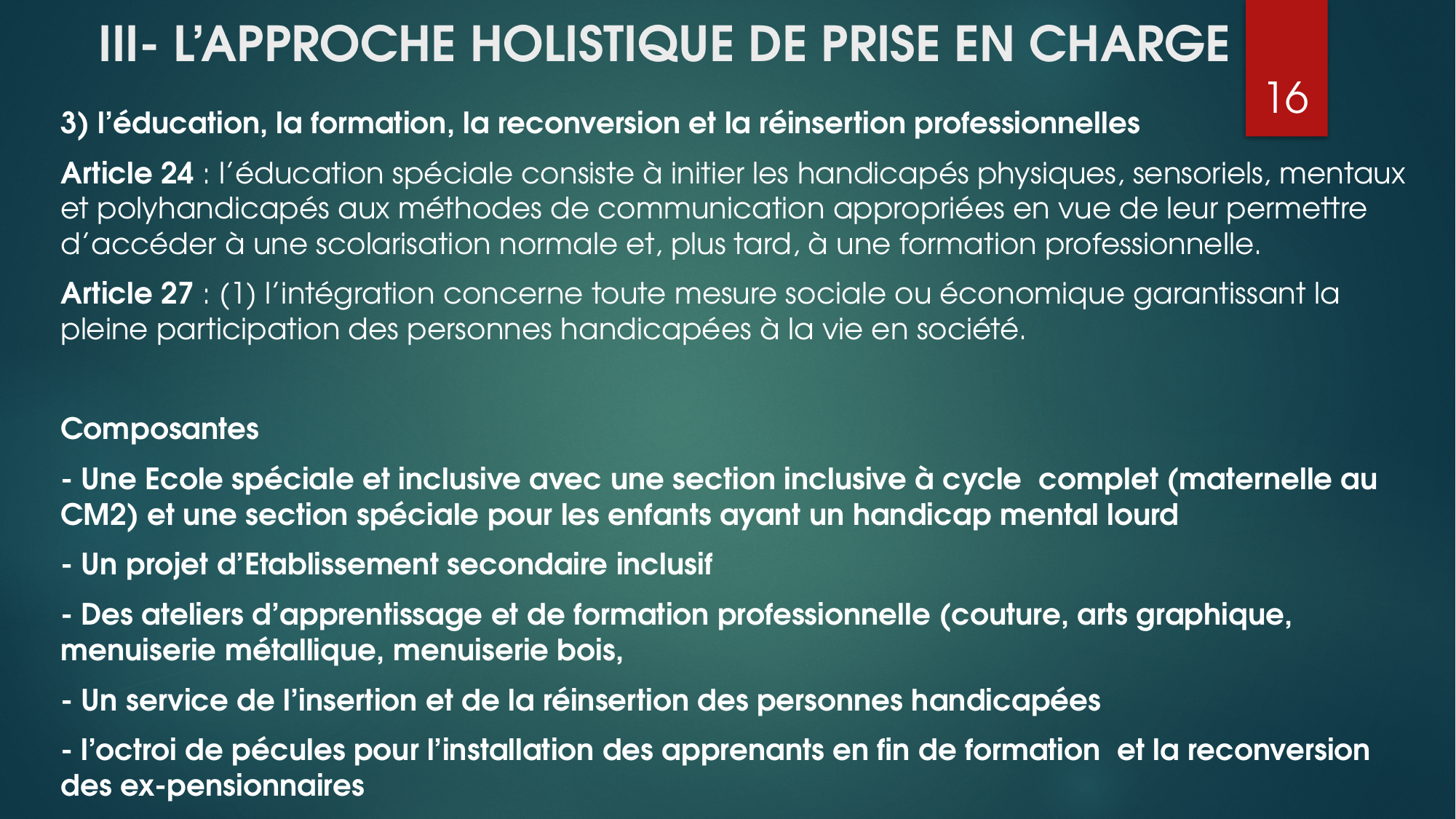

# III- L’APPROCHE HOLISTIQUE DE PRISE EN CHARGE
16
3) l’éducation, la formation, la reconversion et la réinsertion professionnelles
Article 24 : l’éducation spéciale consiste à initier les handicapés physiques, sensoriels, mentaux et polyhandicapés aux méthodes de communication appropriées en vue de leur permettre d’accéder à une scolarisation normale et, plus tard, à une formation professionnelle.
Article 27 : (1) l’intégration concerne toute mesure sociale ou économique garantissant la pleine participation des personnes handicapées à la vie en société.

Composantes
- Une Ecole spéciale et inclusive avec une section inclusive à cycle  complet (maternelle au CM2) et une section spéciale pour les enfants ayant un handicap mental lourd
- Un projet d’Etablissement secondaire inclusif
- Des ateliers d’apprentissage et de formation professionnelle (couture, arts graphique, menuiserie métallique, menuiserie bois,
- Un service de l’insertion et de la réinsertion des personnes handicapées
- l’octroi de pécules pour l’installation des apprenants en fin de formation  et la reconversion des ex-pensionnaires